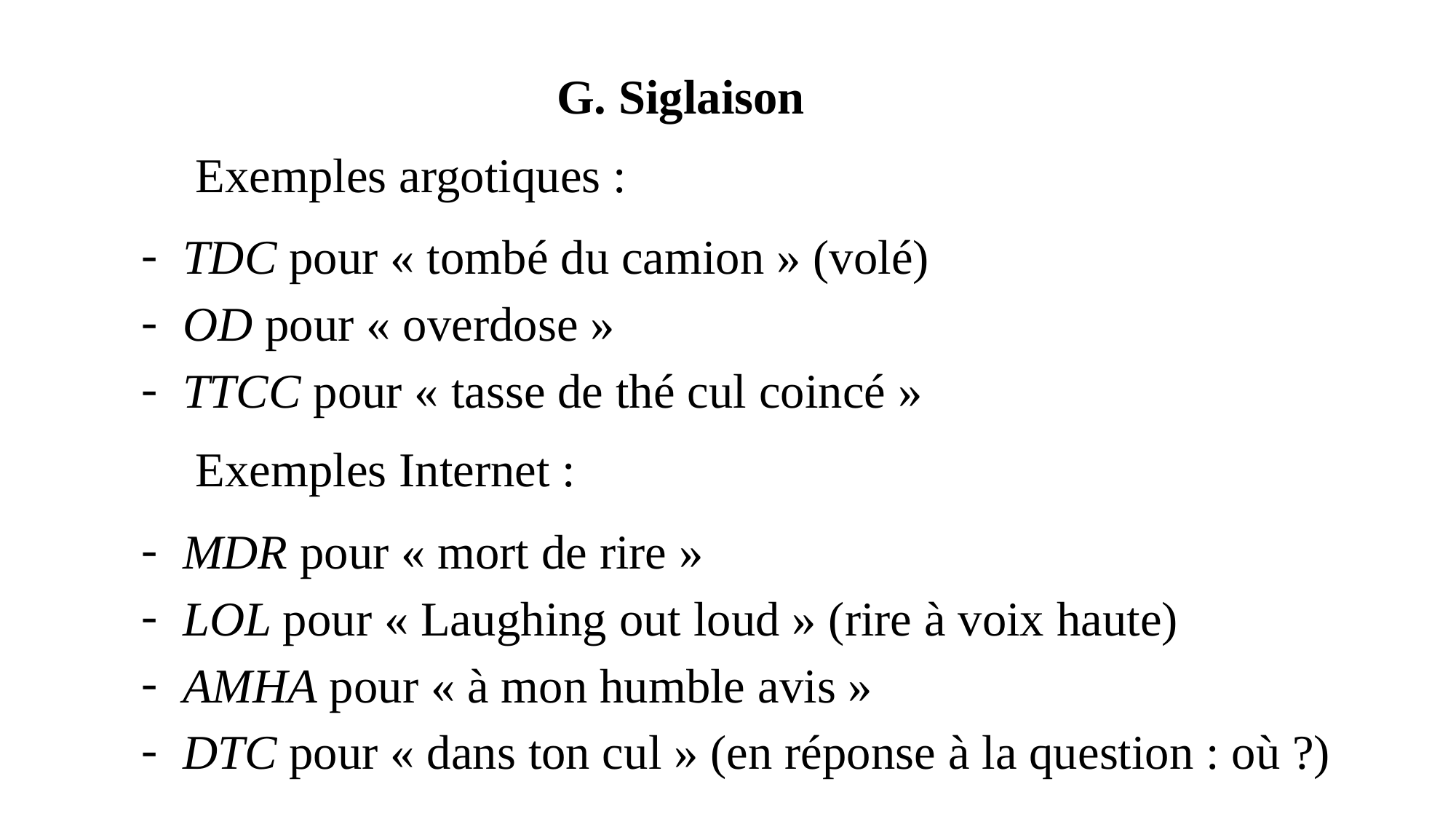

G. Siglaison
Exemples argotiques :
TDC pour « tombé du camion » (volé)
OD pour « overdose »
TTCC pour « tasse de thé cul coincé »
Exemples Internet :
MDR pour « mort de rire »
LOL pour « Laughing out loud » (rire à voix haute)
AMHA pour « à mon humble avis »
DTC pour « dans ton cul » (en réponse à la question : où ?)